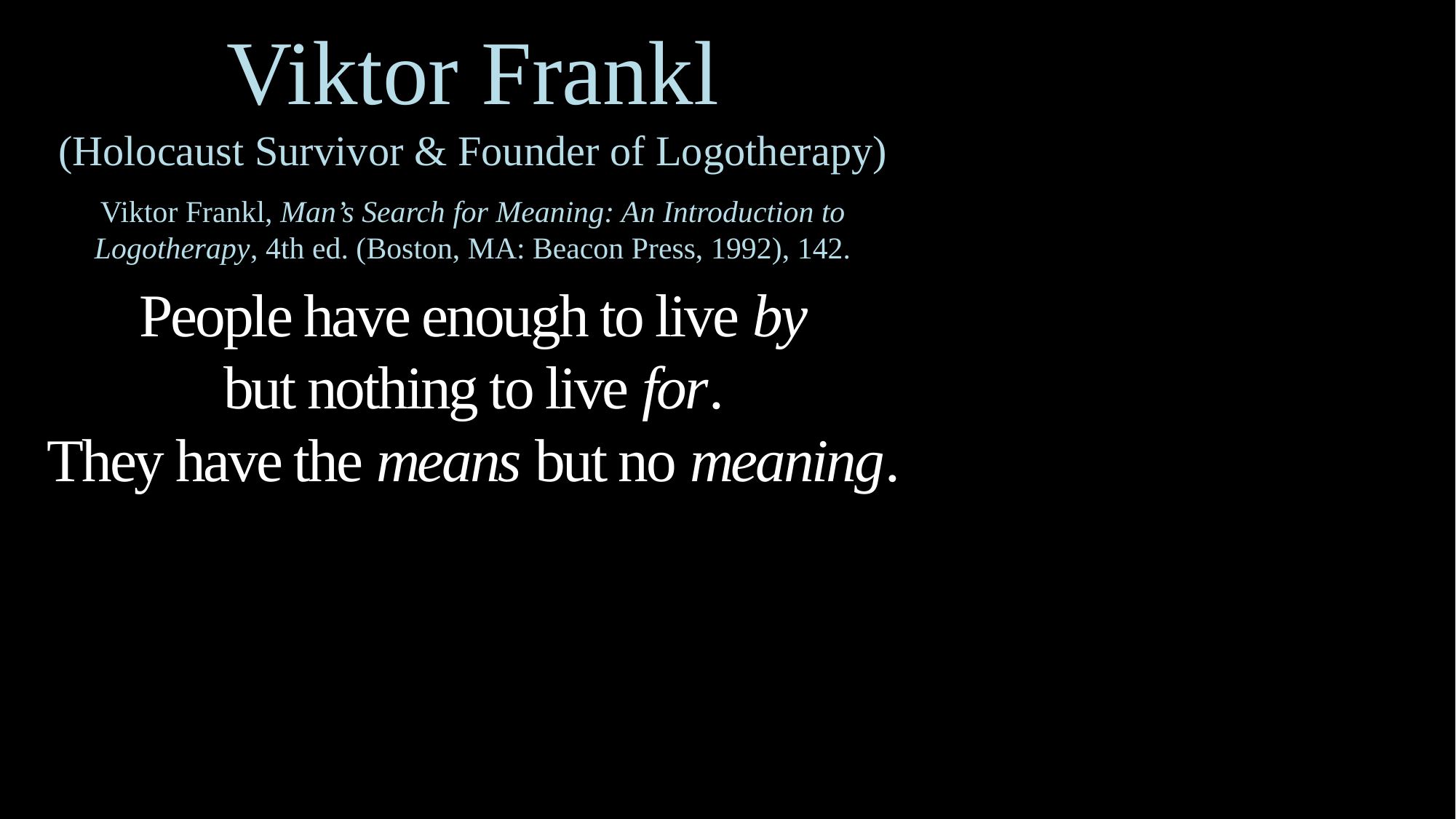

Viktor Frankl
(Holocaust Survivor & Founder of Logotherapy)

Viktor Frankl, Man’s Search for Meaning: An Introduction to Logotherapy, 4th ed. (Boston, MA: Beacon Press, 1992), 142.
People have enough to live by
but nothing to live for.
They have the means but no meaning.